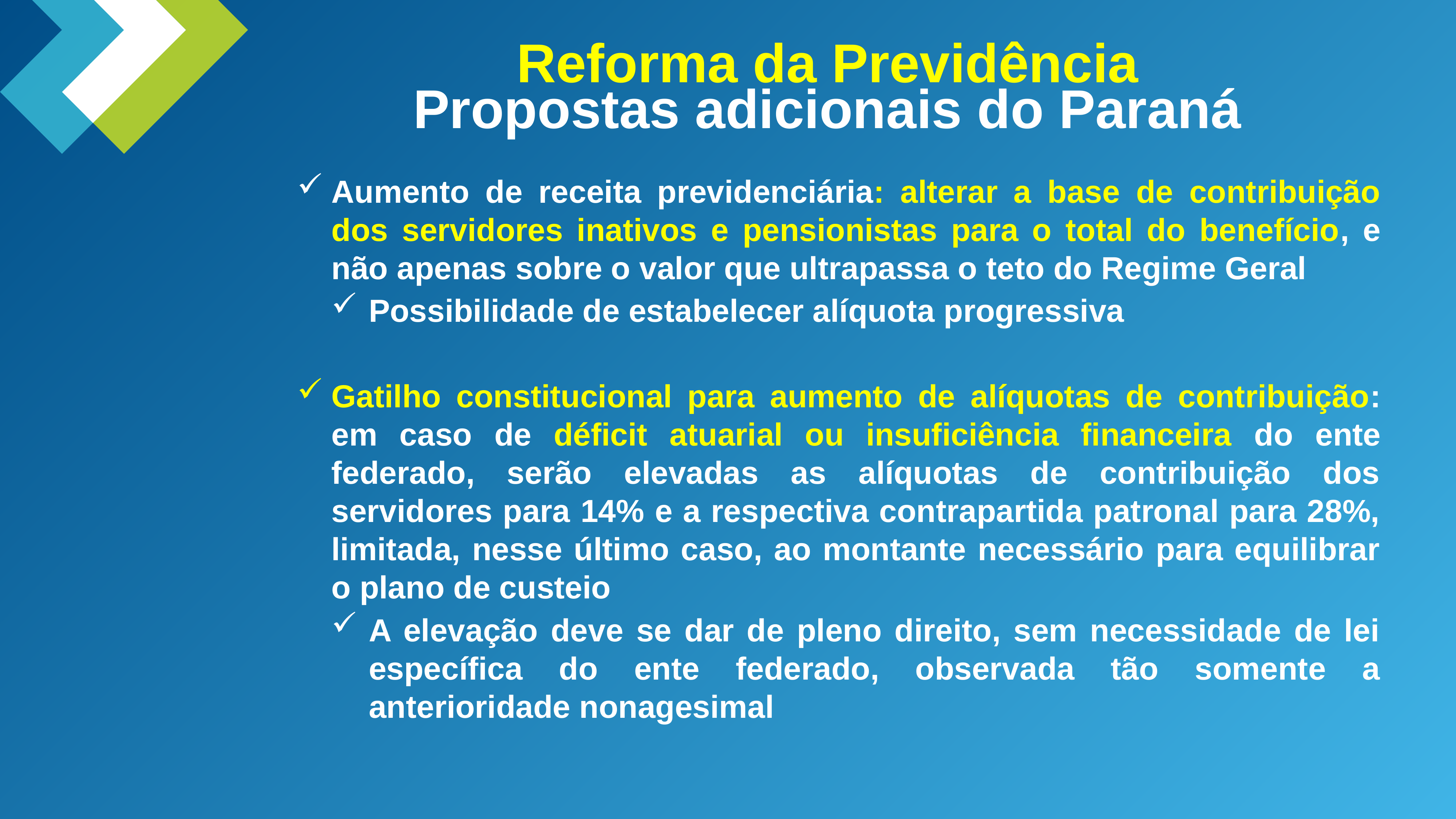

Reforma da Previdência
Propostas adicionais do Paraná

Aumento de receita previdenciária: alterar a base de contribuição dos servidores inativos e pensionistas para o total do benefício, e não apenas sobre o valor que ultrapassa o teto do Regime Geral
Possibilidade de estabelecer alíquota progressiva

Gatilho constitucional para aumento de alíquotas de contribuição: em caso de déficit atuarial ou insuficiência financeira do ente federado, serão elevadas as alíquotas de contribuição dos servidores para 14% e a respectiva contrapartida patronal para 28%, limitada, nesse último caso, ao montante necessário para equilibrar o plano de custeio
A elevação deve se dar de pleno direito, sem necessidade de lei específica do ente federado, observada tão somente a anterioridade nonagesimal